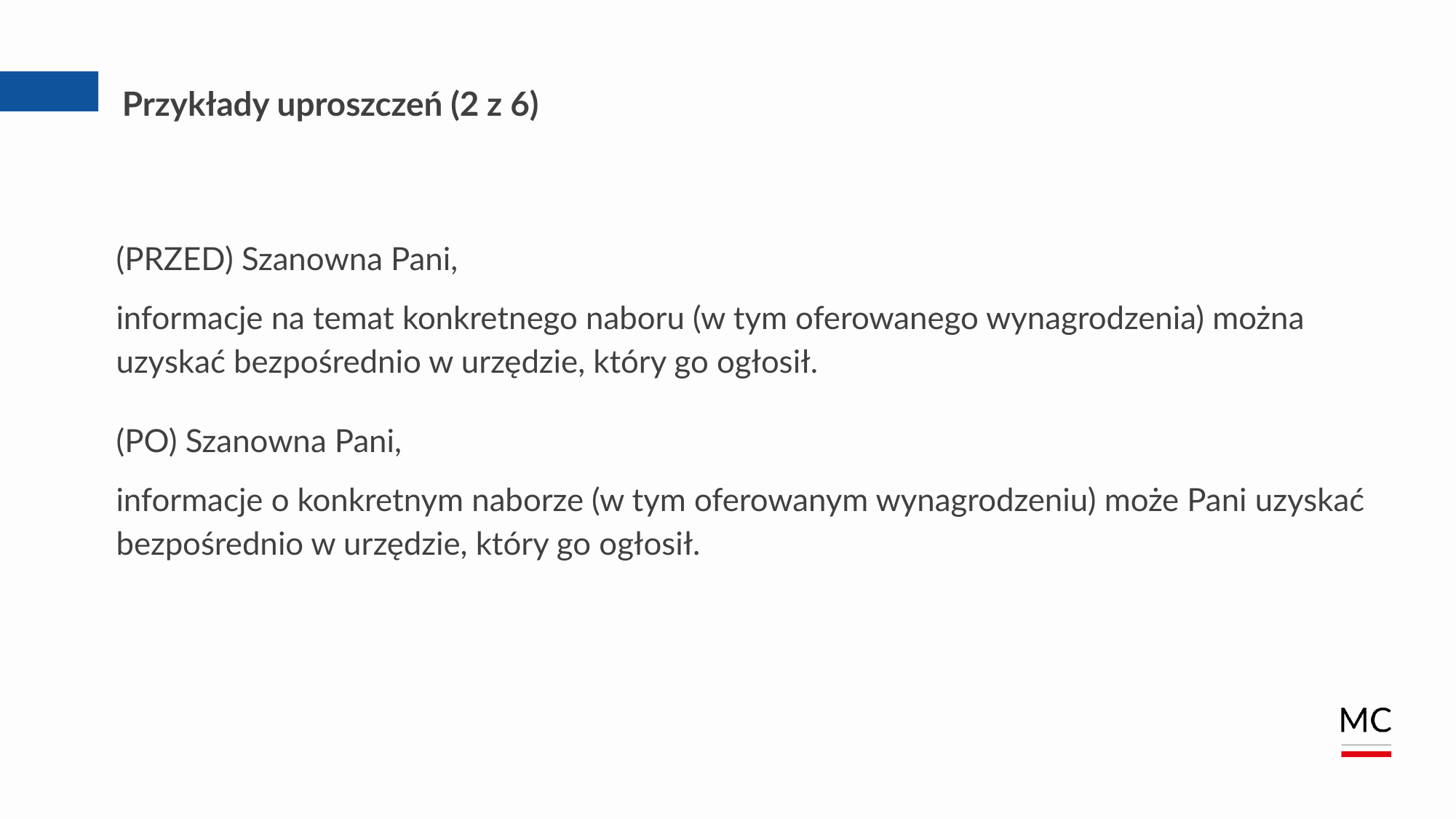

# Przykłady uproszczeń (2 z 6)
(PRZED) Szanowna Pani,
informacje na temat konkretnego naboru (w tym oferowanego wynagrodzenia) można uzyskać bezpośrednio w urzędzie, który go ogłosił.
(PO) Szanowna Pani,
informacje o konkretnym naborze (w tym oferowanym wynagrodzeniu) może Pani uzyskać bezpośrednio w urzędzie, który go ogłosił.